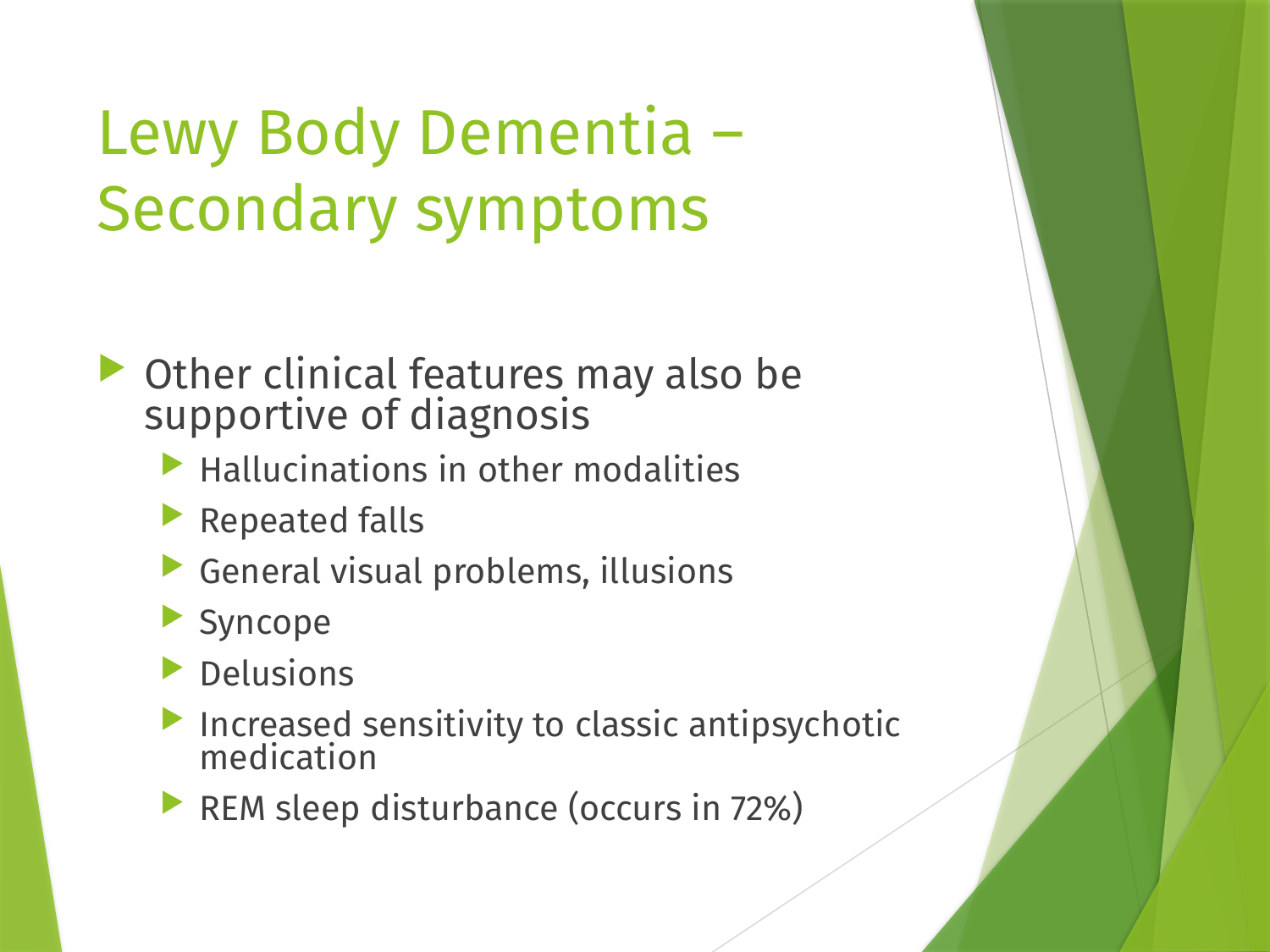

# Lewy Body Dementia – Secondary symptoms

Other clinical features may also be supportive of diagnosis
Hallucinations in other modalities
Repeated falls
General visual problems, illusions
Syncope
Delusions
Increased sensitivity to classic antipsychotic medication
REM sleep disturbance (occurs in 72%)